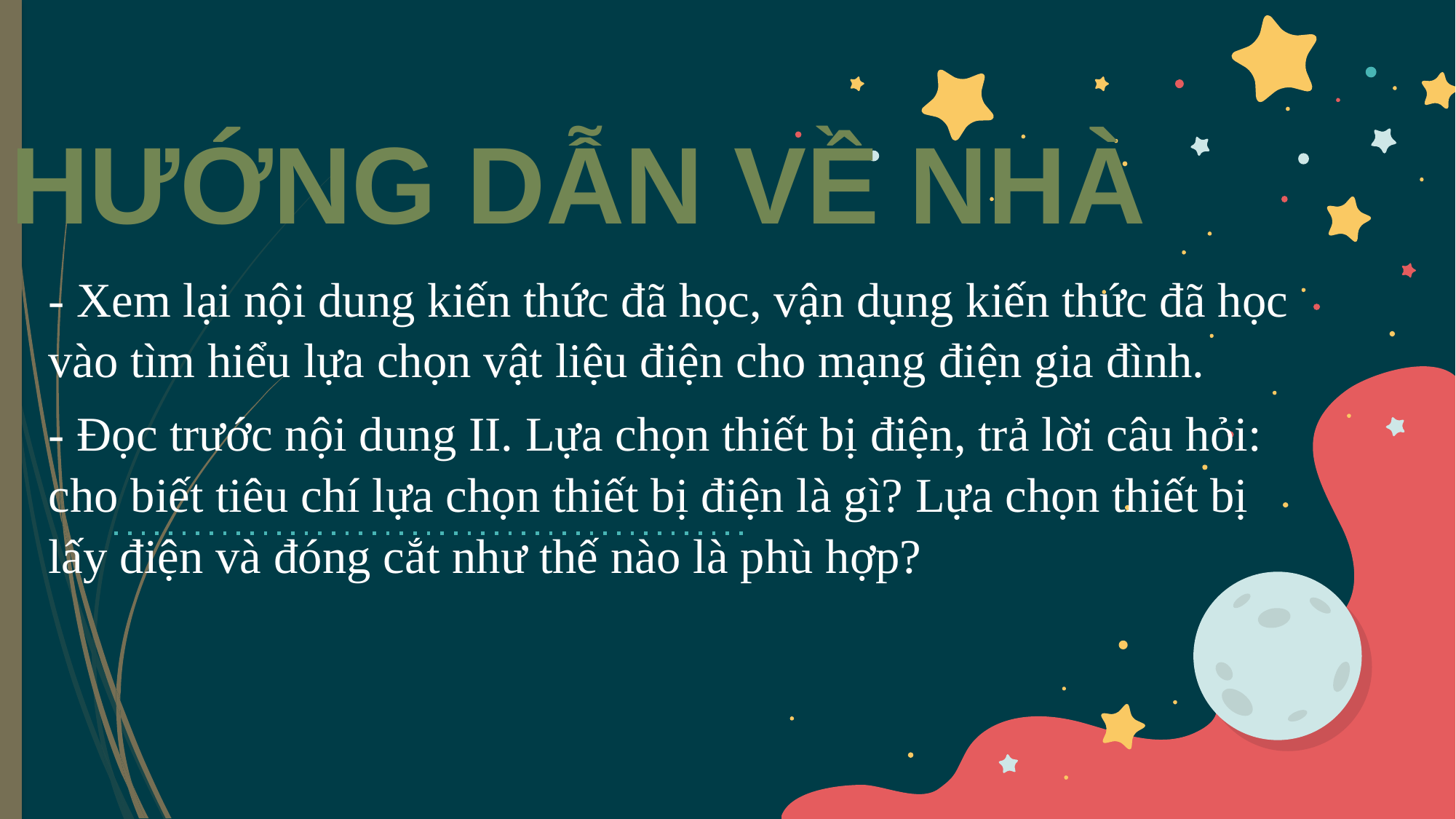

# HƯỚNG DẪN VỀ NHÀ

- Xem lại nội dung kiến thức đã học, vận dụng kiến thức đã học vào tìm hiểu lựa chọn vật liệu điện cho mạng điện gia đình.
- Đọc trước nội dung II. Lựa chọn thiết bị điện, trả lời câu hỏi: cho biết tiêu chí lựa chọn thiết bị điện là gì? Lựa chọn thiết bị lấy điện và đóng cắt như thế nào là phù hợp?